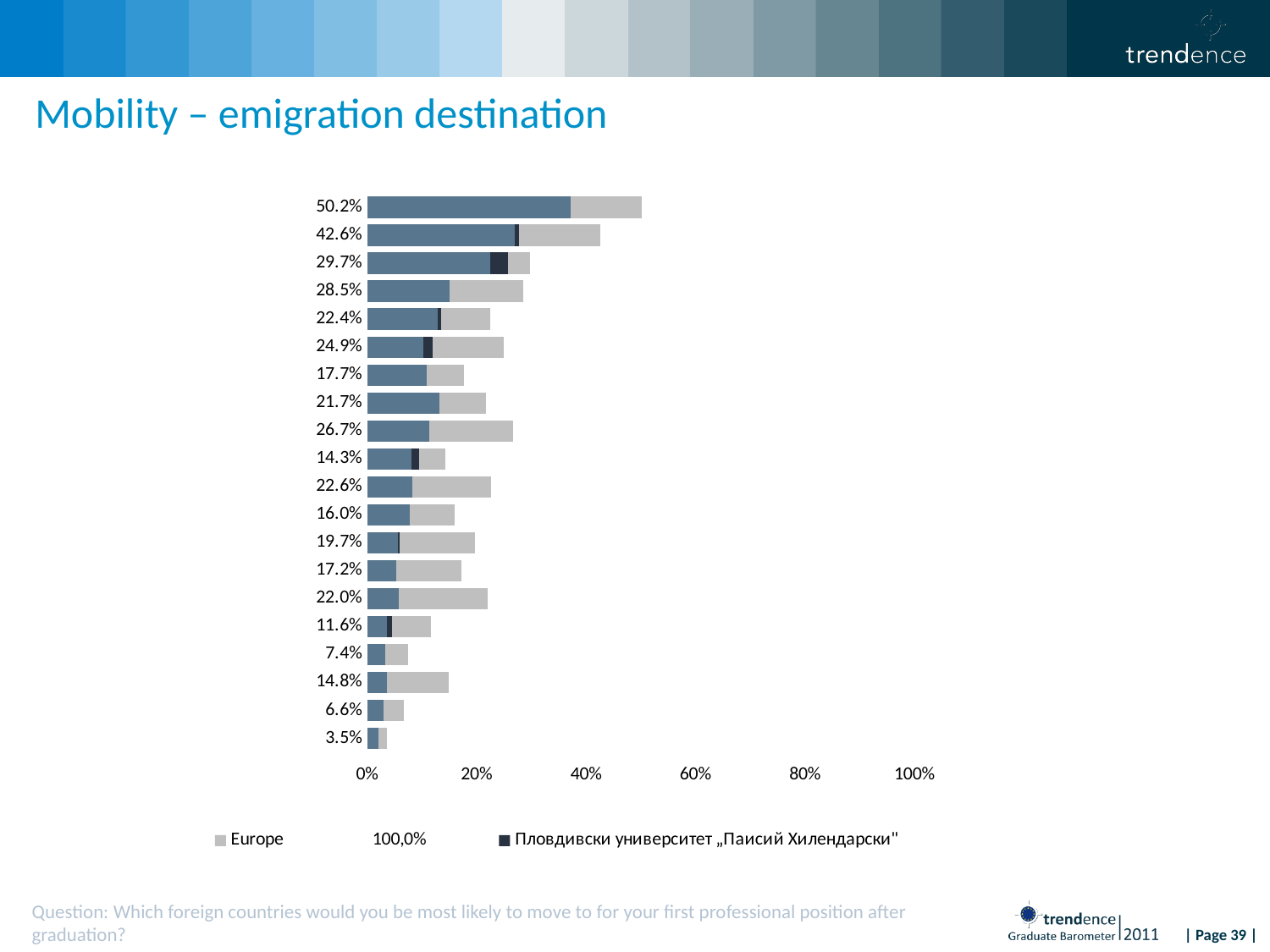

# Mobility – emigration destination

[unsupported chart]

Question: Which foreign countries would you be most likely to move to for your first professional position after graduation?